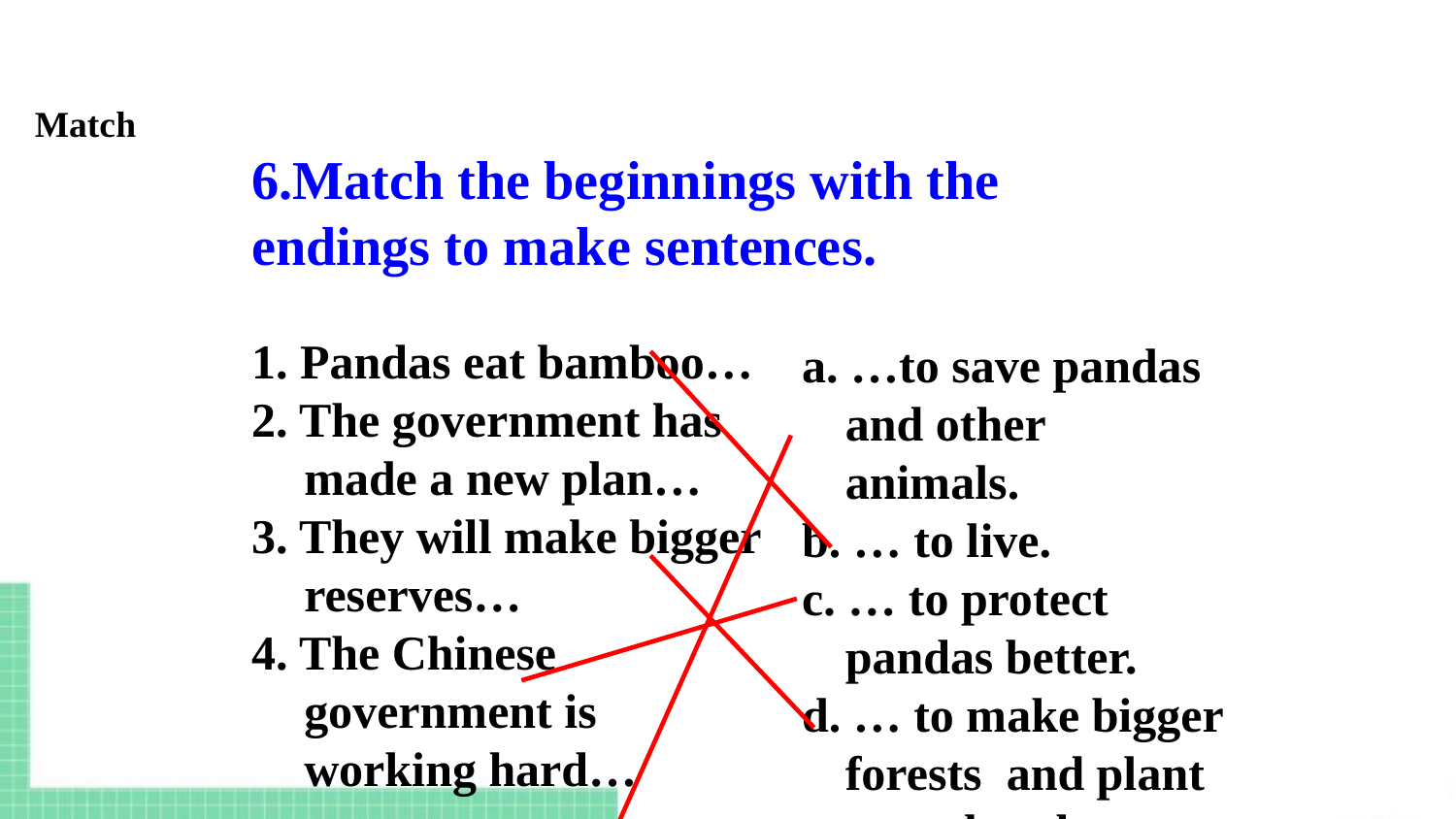

Match
6.Match the beginnings with the endings to make sentences.
1. Pandas eat bamboo…
2. The government has
made a new plan…
3. They will make bigger reserves…
4. The Chinese
government is
working hard…
a. …to save pandas and other  animals.
b. … to live.
c. … to protect pandas better.
d. … to make bigger forests  and plant more bamboo.